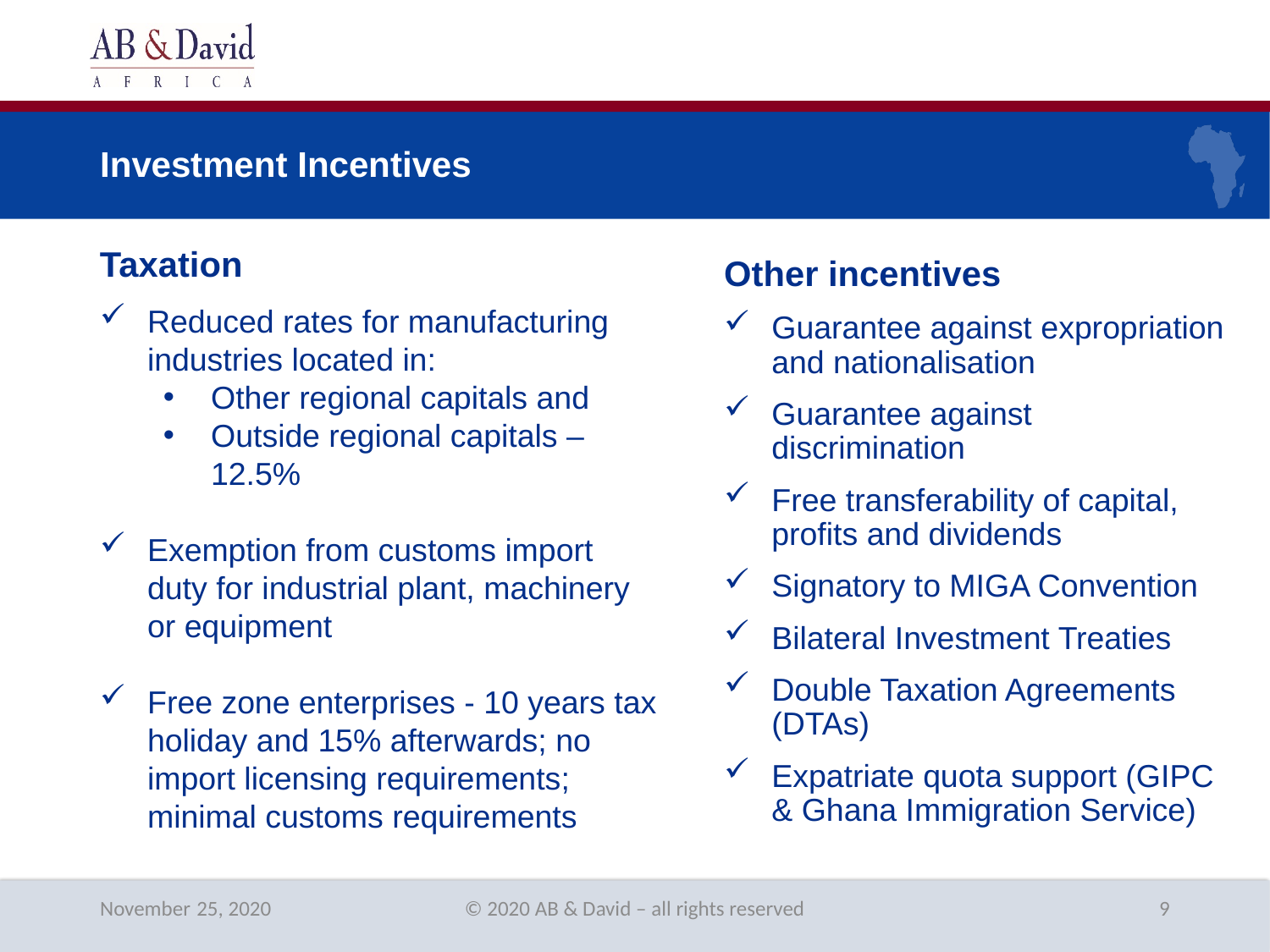

# Investment Incentives
Taxation

Reduced rates for manufacturing industries located in:
Other regional capitals and
Outside regional capitals – 12.5%

Exemption from customs import duty for industrial plant, machinery or equipment

Free zone enterprises - 10 years tax holiday and 15% afterwards; no import licensing requirements; minimal customs requirements
Other incentives
Guarantee against expropriation and nationalisation
Guarantee against discrimination
Free transferability of capital, profits and dividends
Signatory to MIGA Convention
Bilateral Investment Treaties
Double Taxation Agreements (DTAs)
Expatriate quota support (GIPC & Ghana Immigration Service)
November 25, 2020
© 2020 AB & David – all rights reserved
9